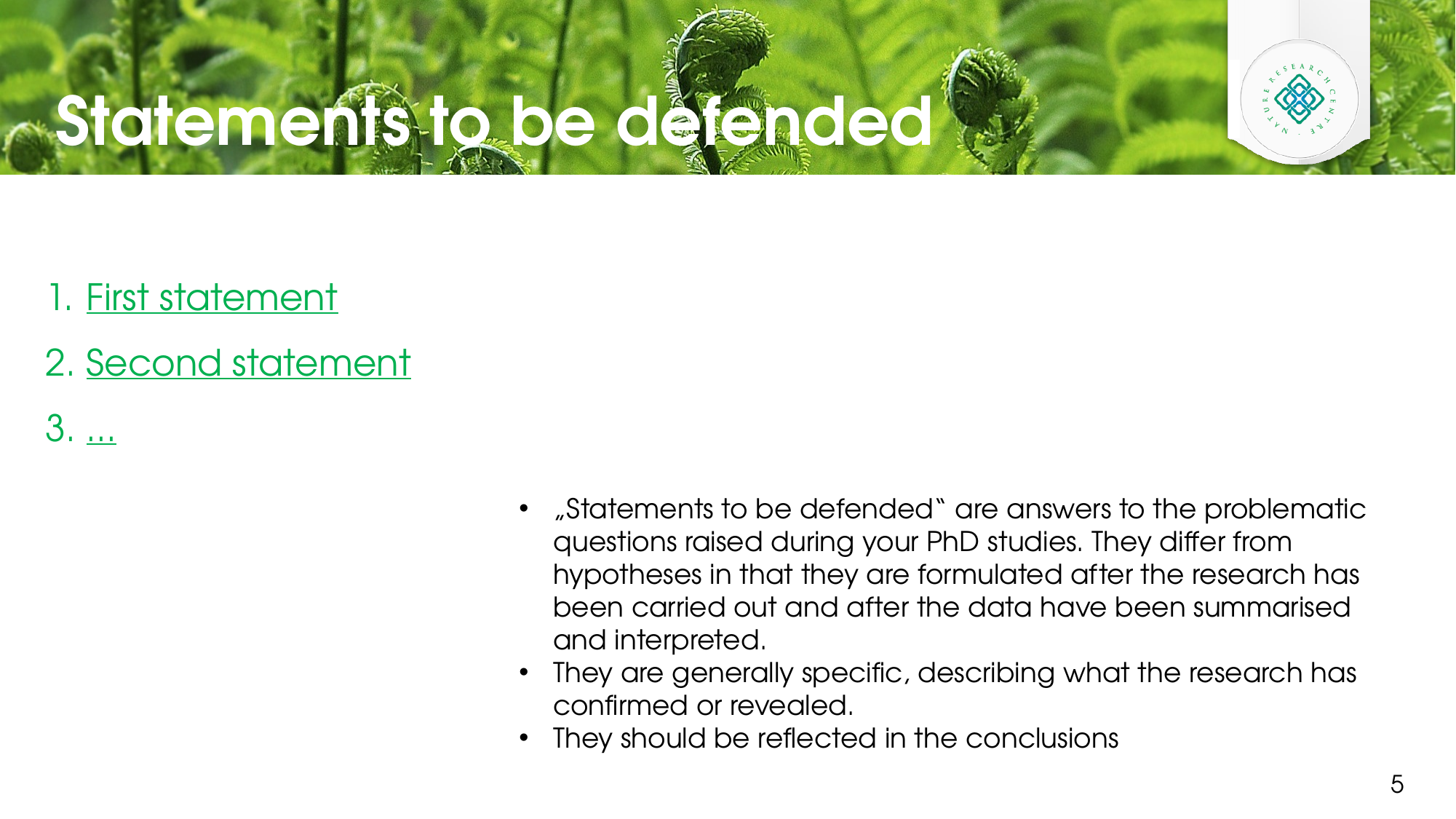

Statements to be defended
First statement
Second statement
...

„Statements to be defended“ are answers to the problematic questions raised during your PhD studies. They differ from hypotheses in that they are formulated after the research has been carried out and after the data have been summarised and interpreted.
They are generally specific, describing what the research has confirmed or revealed.
They should be reflected in the conclusions
5